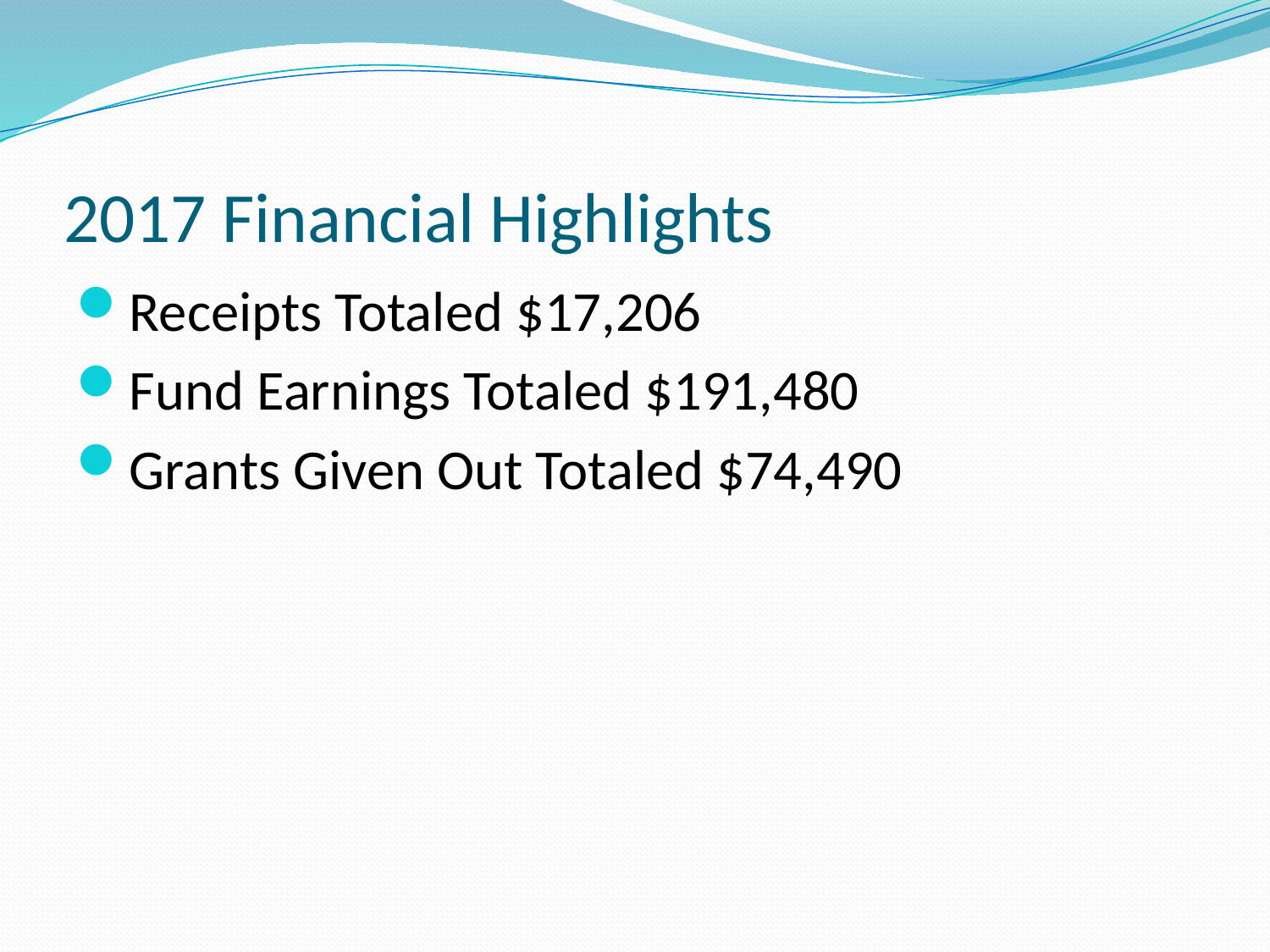

# 2017 Financial Highlights
Receipts Totaled $17,206
Fund Earnings Totaled $191,480
Grants Given Out Totaled $74,490